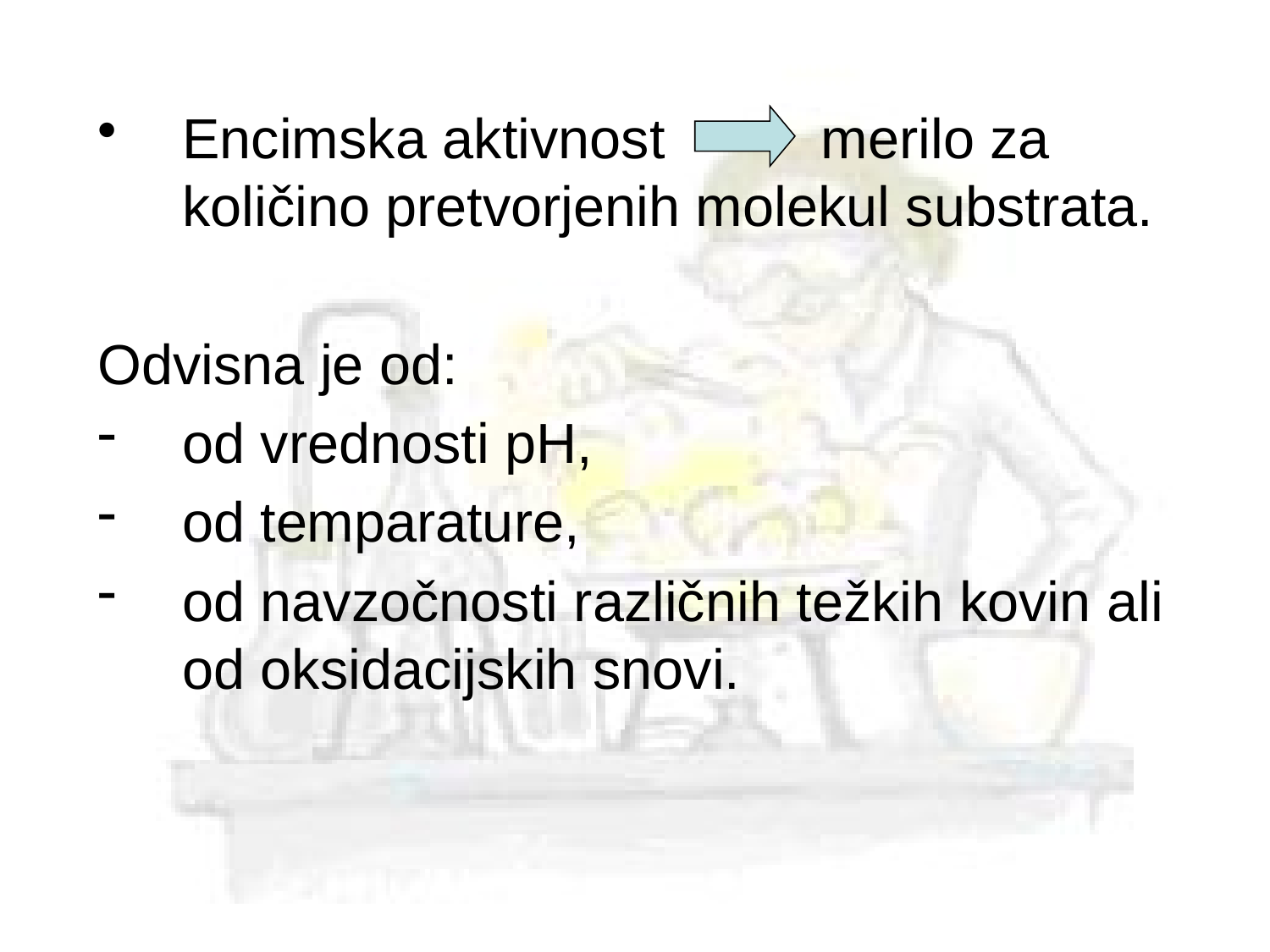

#
Encimska aktivnost          merilo za količino pretvorjenih molekul substrata.

Odvisna je od:
od vrednosti pH,
od temparature,
od navzočnosti različnih težkih kovin ali od oksidacijskih snovi.